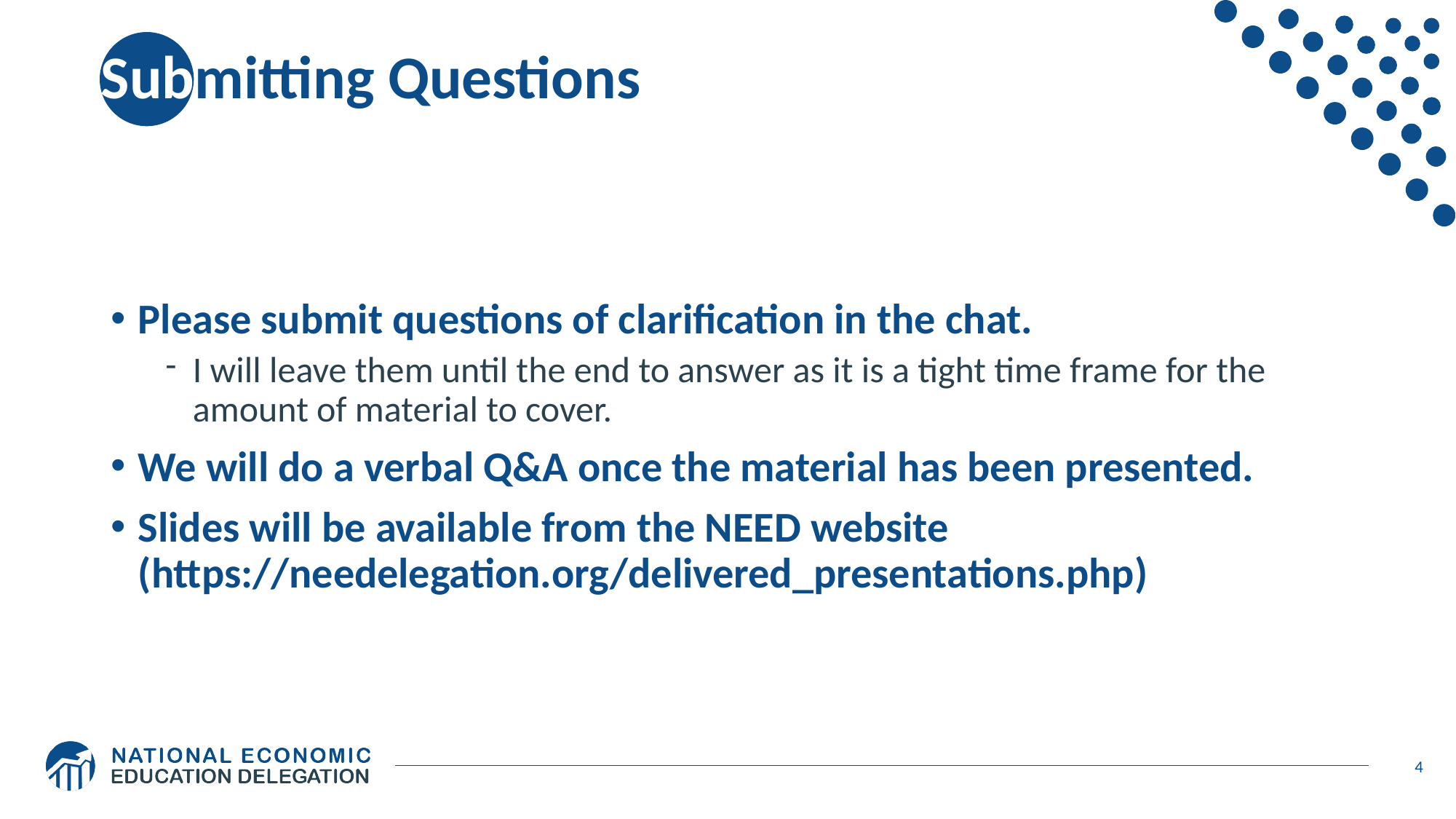

# Submitting Questions
Please submit questions of clarification in the chat.
I will leave them until the end to answer as it is a tight time frame for the amount of material to cover.
We will do a verbal Q&A once the material has been presented.
Slides will be available from the NEED website (https://needelegation.org/delivered_presentations.php)
4